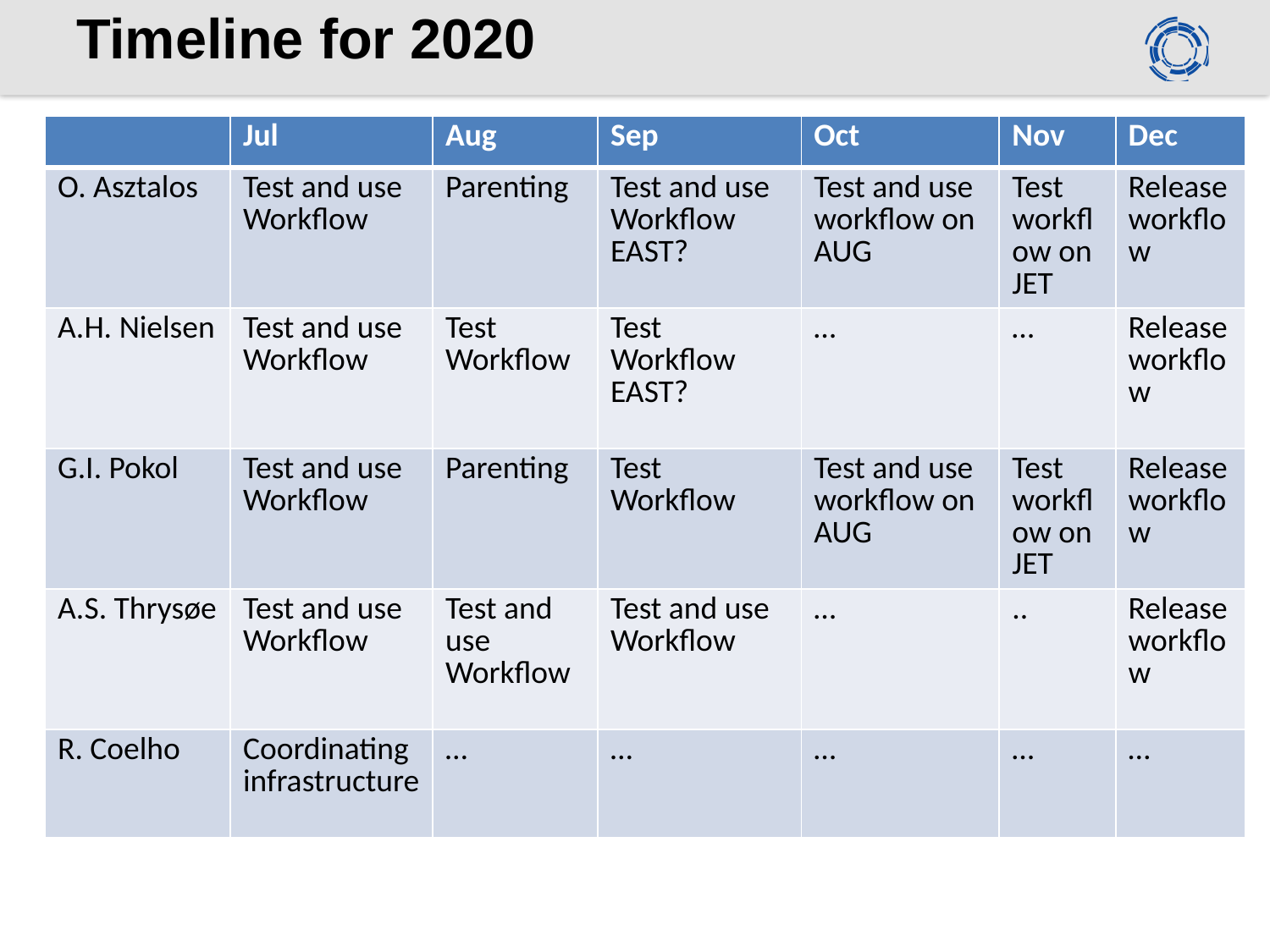

# Timeline for 2020
|  | Jul | Aug | Sep | Oct | Nov | Dec |
| --- | --- | --- | --- | --- | --- | --- |
| O. Asztalos | Test and use Workflow | Parenting | Test and use Workflow EAST? | Test and use workflow on AUG | Test workflow on JET | Release workflow |
| A.H. Nielsen | Test and use Workflow | Test Workflow | Test Workflow EAST? | … | … | Release workflow |
| G.I. Pokol | Test and use Workflow | Parenting | Test Workflow | Test and use workflow on AUG | Test workflow on JET | Release workflow |
| A.S. Thrysøe | Test and use Workflow | Test and use Workflow | Test and use Workflow | … | .. | Release workflow |
| R. Coelho | Coordinating infrastructure | … | … | … | … | … |